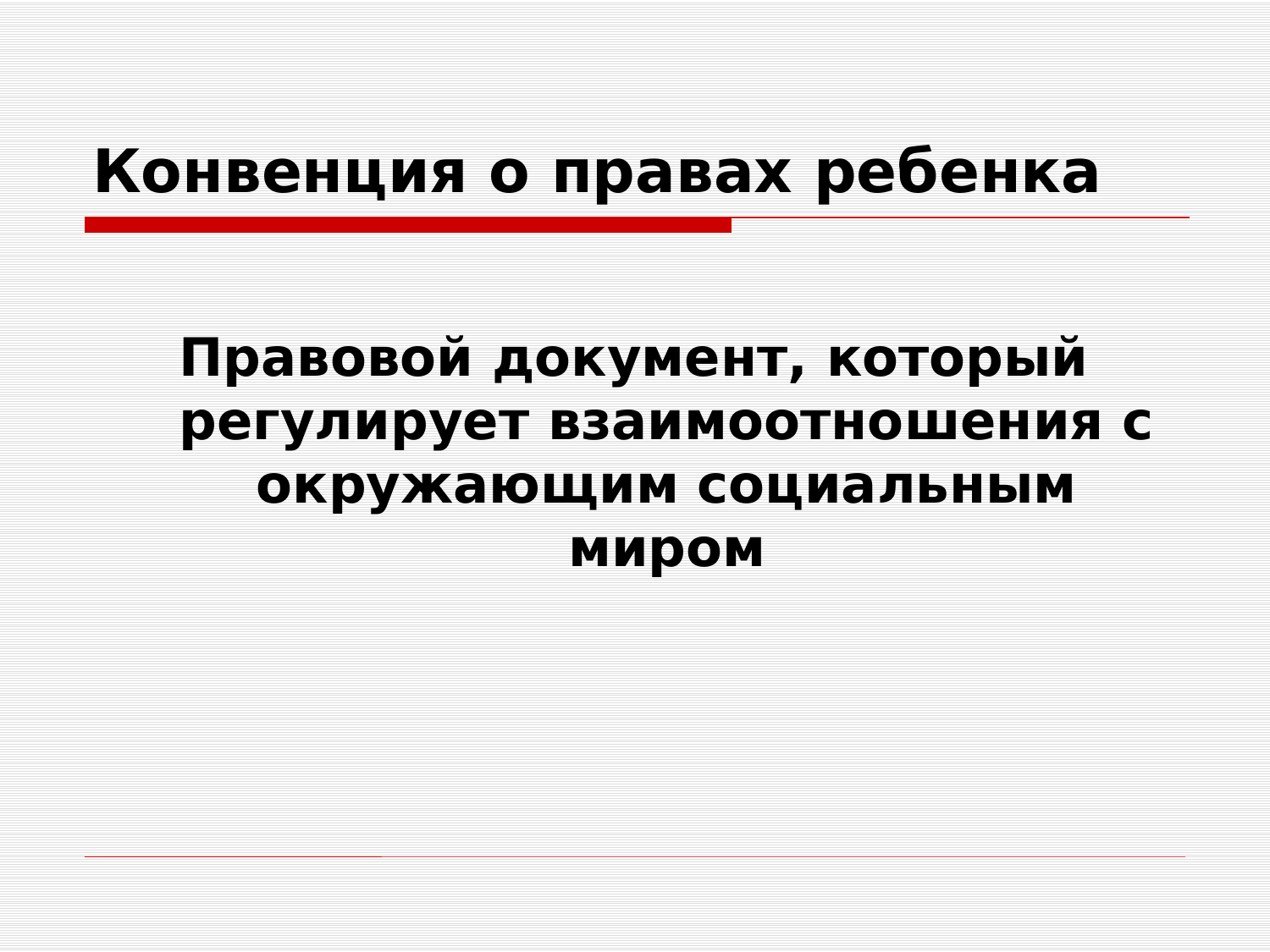

# Конвенция о правах ребенка

Правовой документ, который регулирует взаимоотношения с окружающим социальным миром